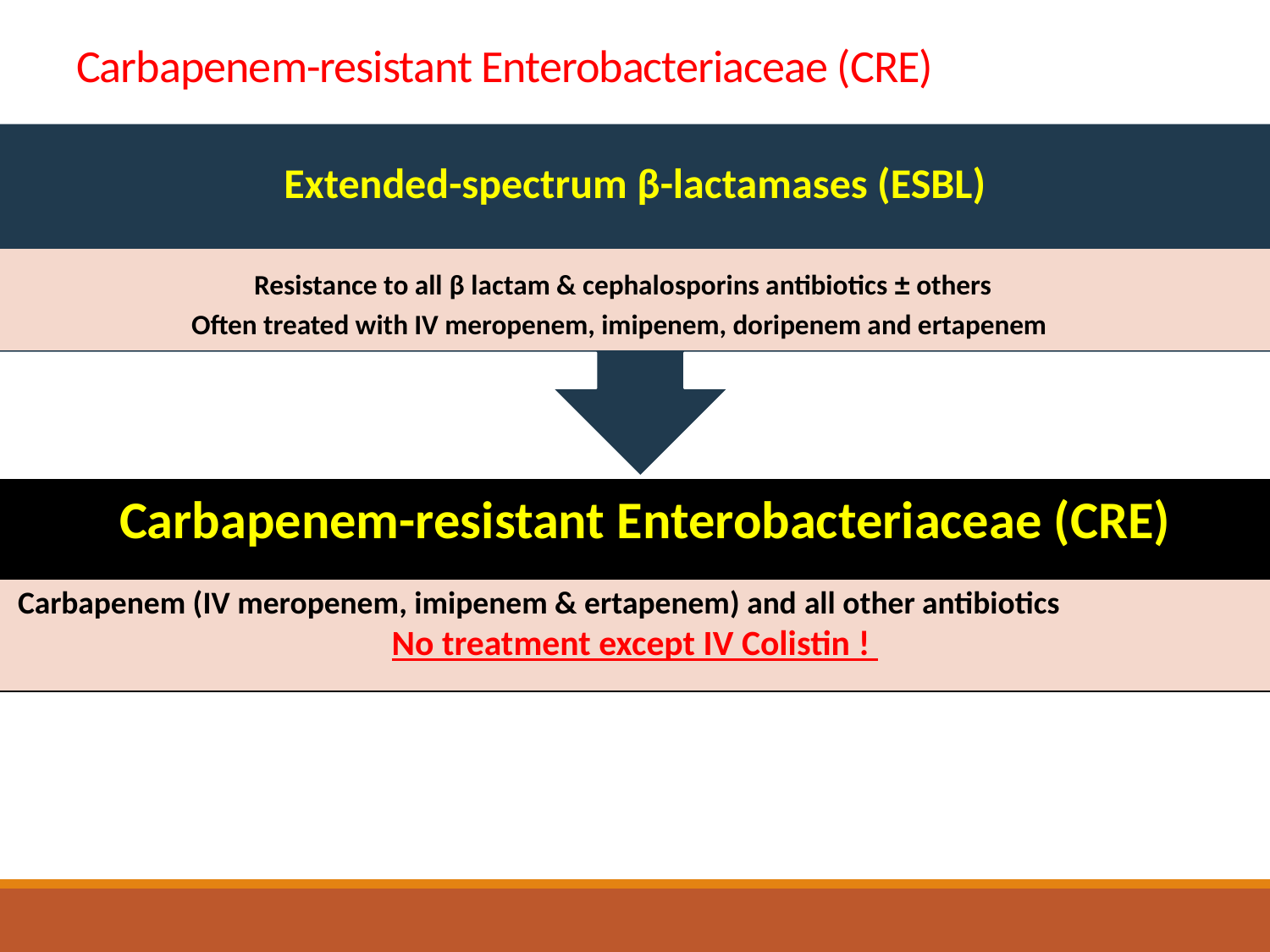

# Carbapenem-resistant Enterobacteriaceae (CRE)
Extended-spectrum β-lactamases (ESBL)

Resistance to all β lactam & cephalosporins antibiotics ± others
Often treated with IV meropenem, imipenem, doripenem and ertapenem

Carbapenem-resistant Enterobacteriaceae (CRE)

Carbapenem (IV meropenem, imipenem & ertapenem) and all other antibiotics
No treatment except IV Colistin !